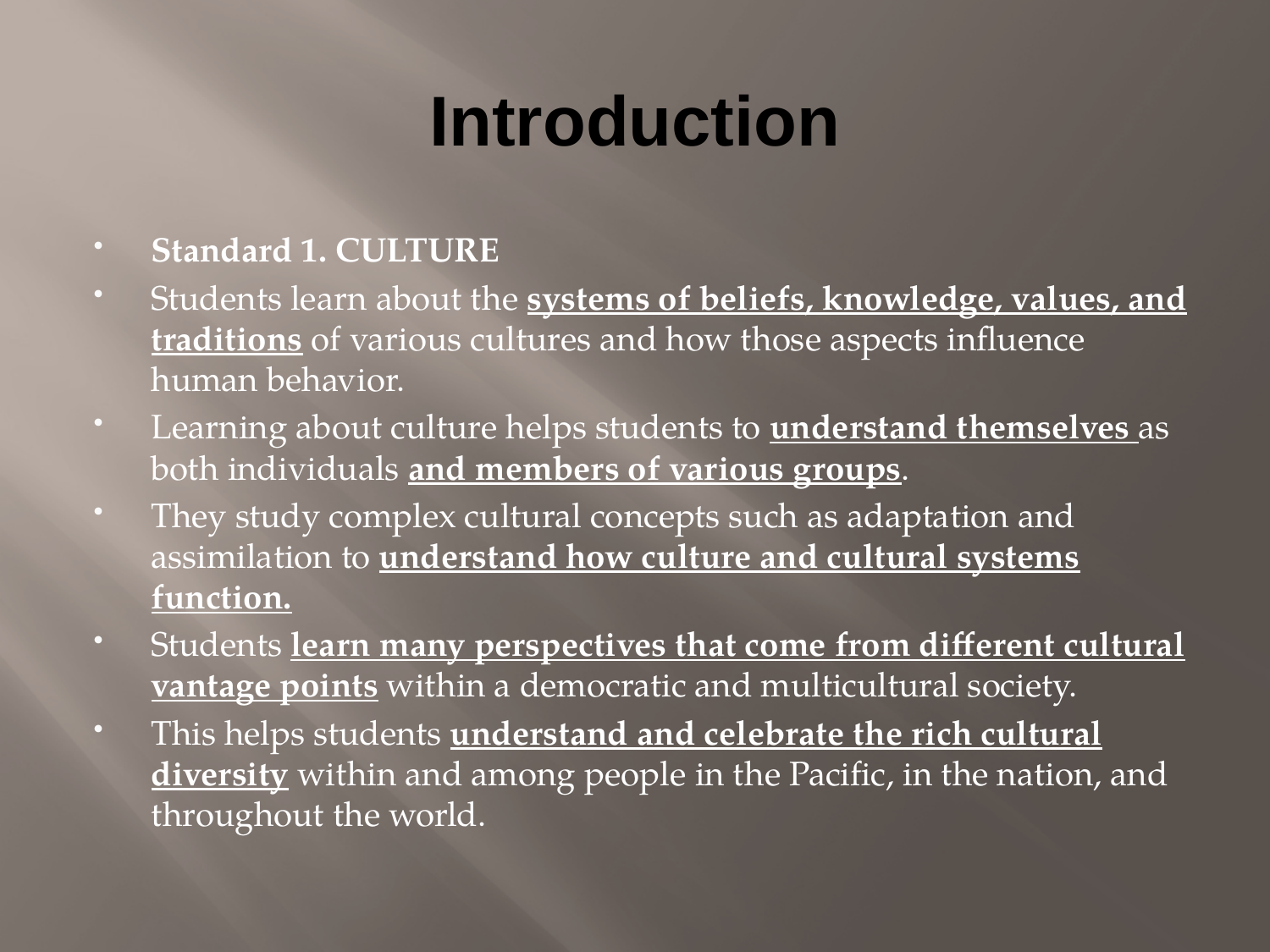

# Introduction
Standard 1. CULTURE
Students learn about the systems of beliefs, knowledge, values, and traditions of various cultures and how those aspects influence human behavior.
Learning about culture helps students to understand themselves as both individuals and members of various groups.
They study complex cultural concepts such as adaptation and assimilation to understand how culture and cultural systems function.
Students learn many perspectives that come from different cultural vantage points within a democratic and multicultural society.
This helps students understand and celebrate the rich cultural diversity within and among people in the Pacific, in the nation, and throughout the world.